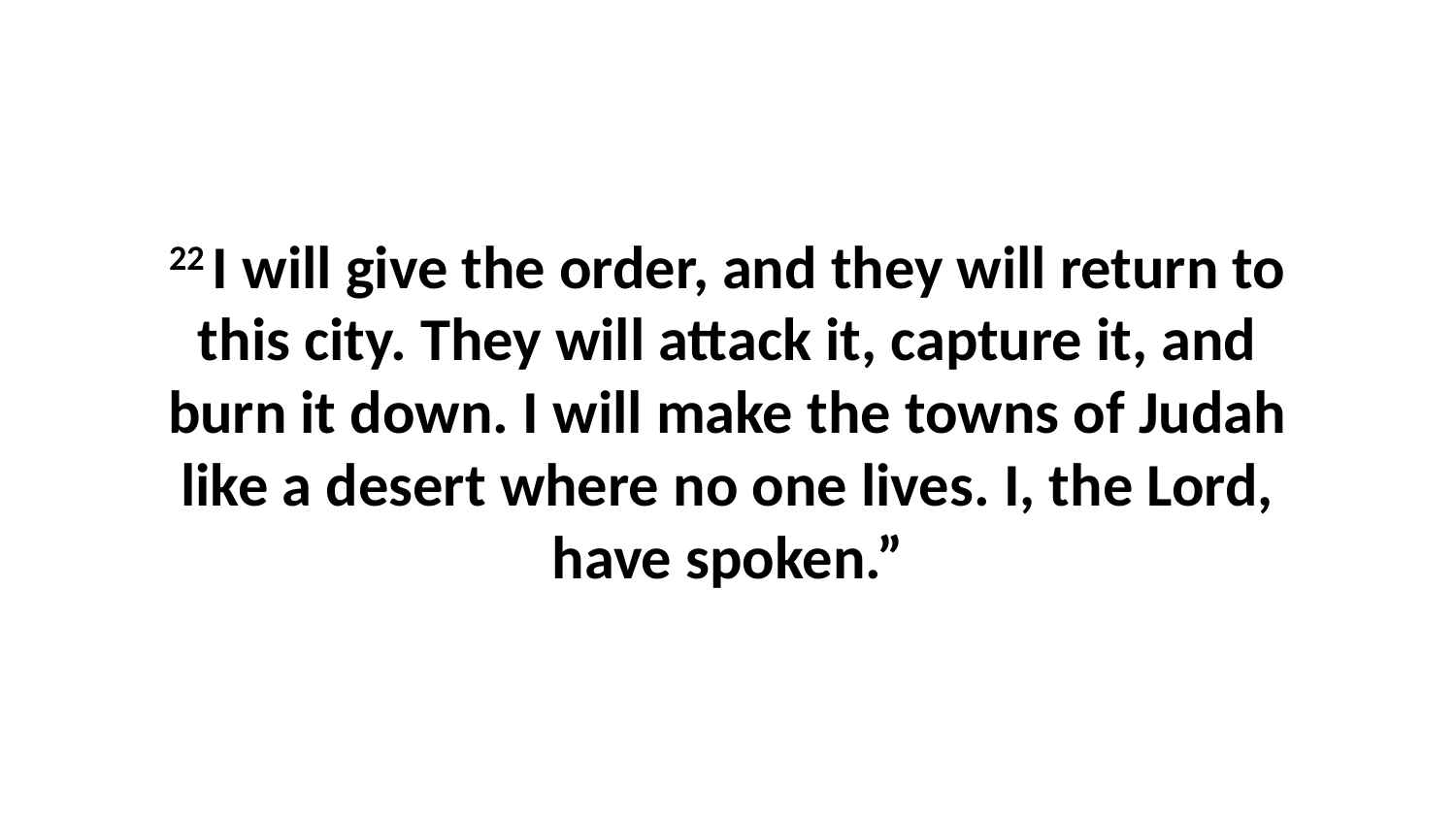

22 I will give the order, and they will return to this city. They will attack it, capture it, and burn it down. I will make the towns of Judah like a desert where no one lives. I, the Lord, have spoken.”